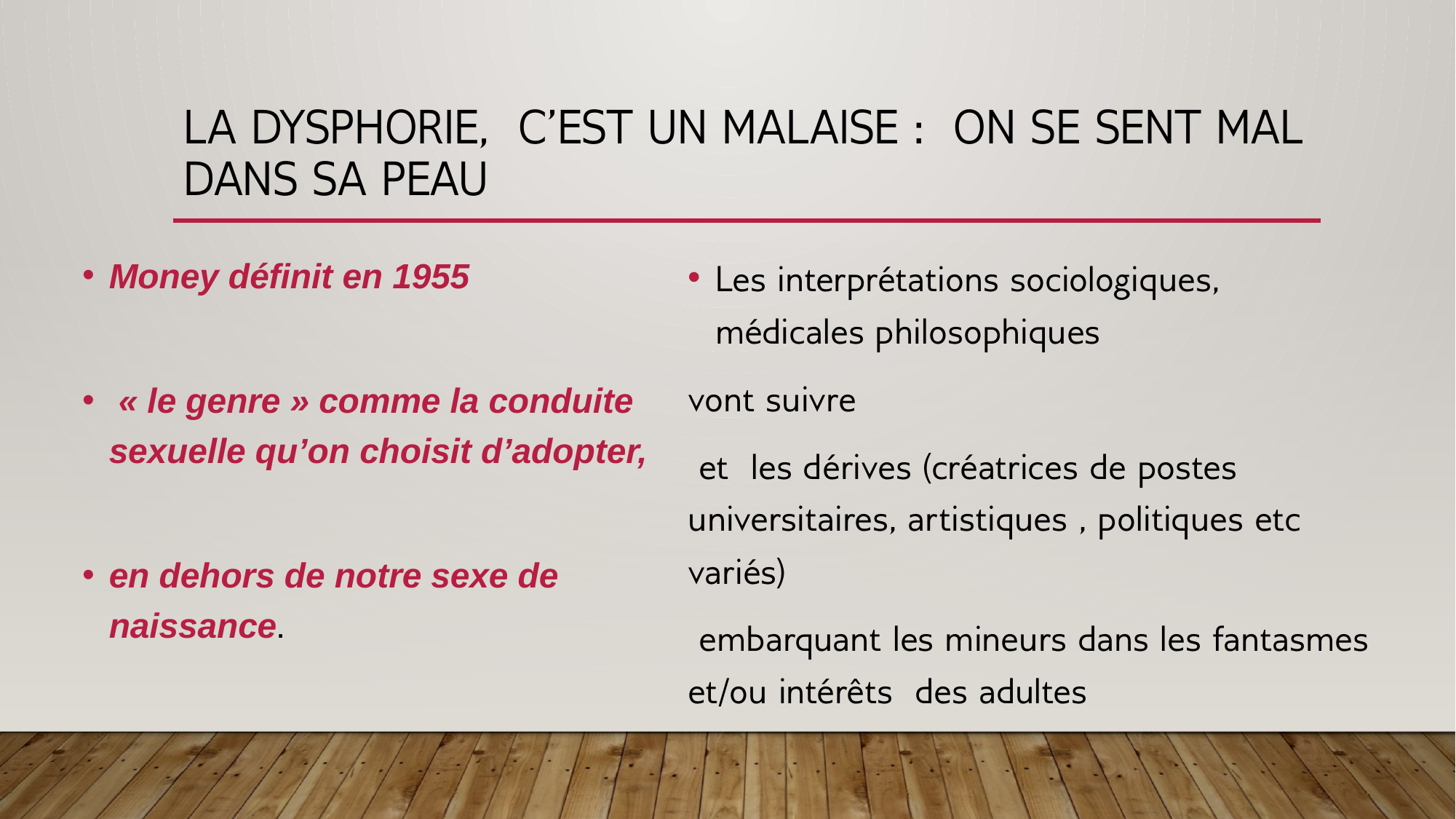

# La dysphorie,  c’est un malaise :  on se sent mal dans sa peau
Money définit en 1955

 « le genre » comme la conduite sexuelle qu’on choisit d’adopter,

en dehors de notre sexe de naissance.

Les interprétations sociologiques,  médicales philosophiques
vont suivre
 et  les dérives (créatrices de postes universitaires, artistiques , politiques etc variés)
 embarquant les mineurs dans les fantasmes et/ou intérêts  des adultes